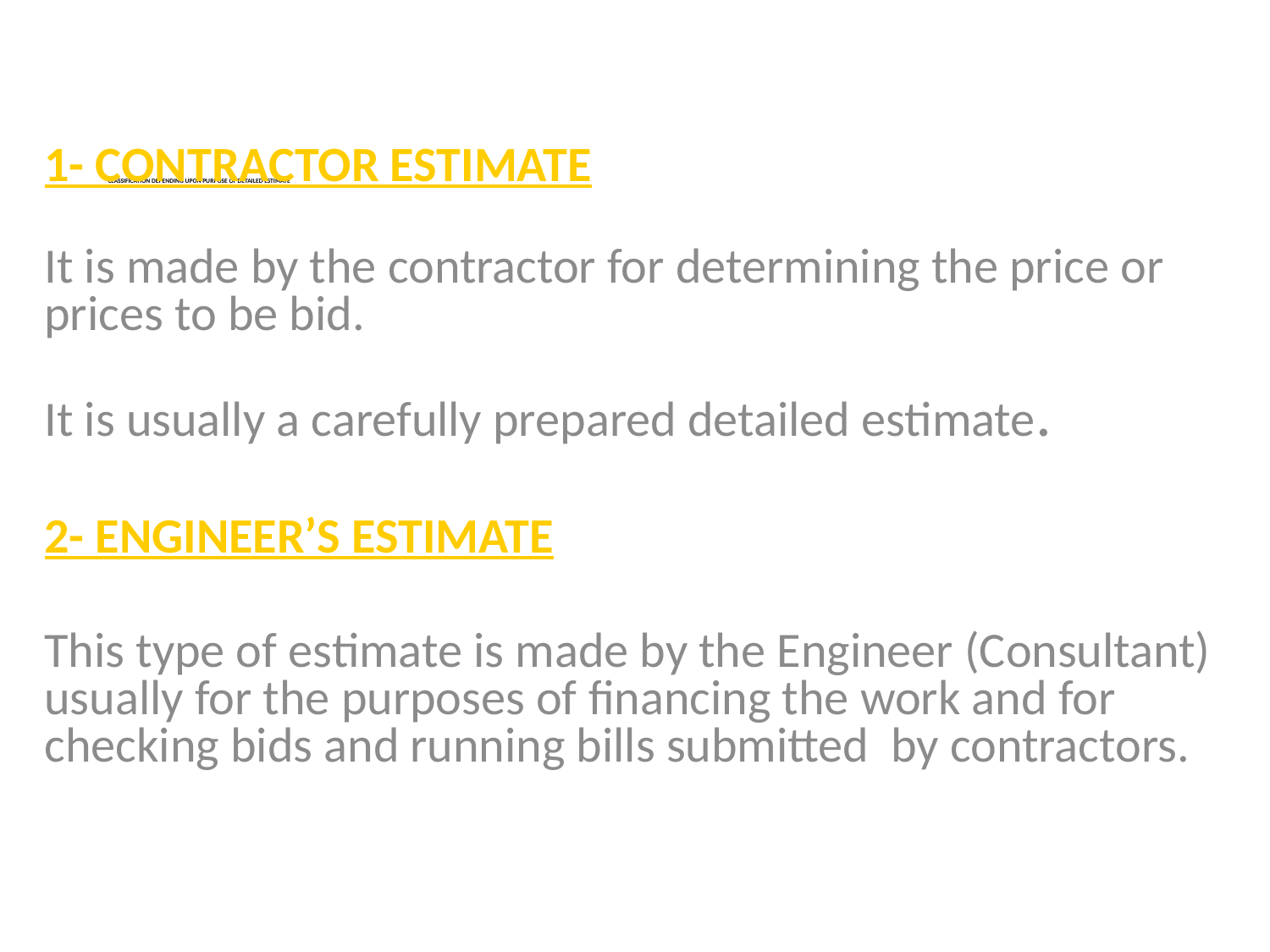

# CLASSIFICATION DEPENDING UPON PURPOSE OF DETAILED ESTIMATE
1- CONTRACTOR ESTIMATE
It is made by the contractor for determining the price or prices to be bid.
It is usually a carefully prepared detailed estimate.

2- ENGINEER’S ESTIMATE

This type of estimate is made by the Engineer (Consultant) usually for the purposes of financing the work and for checking bids and running bills submitted  by contractors.